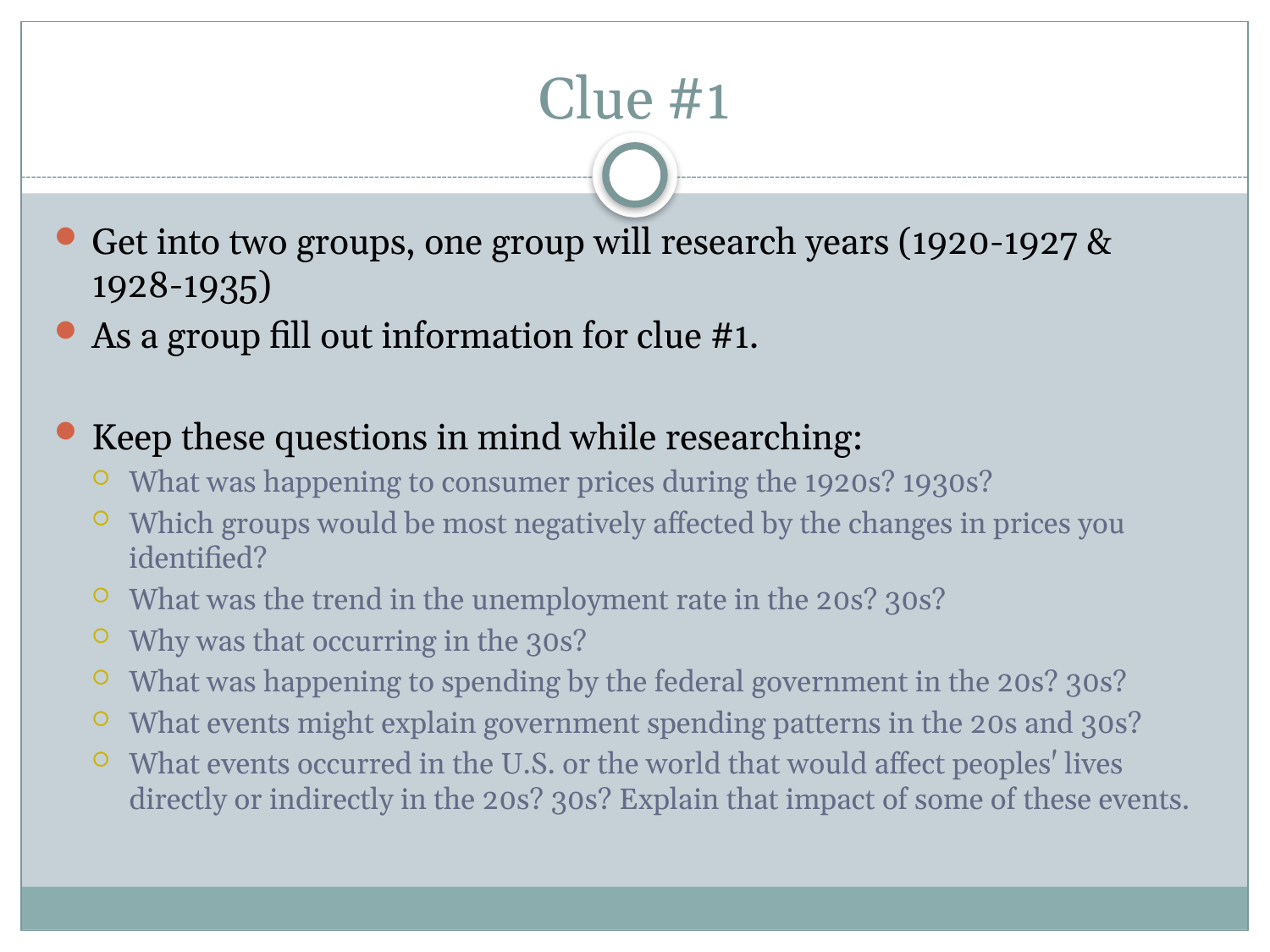

# Clue #1
Get into two groups, one group will research years (1920-1927 & 1928-1935)
As a group fill out information for clue #1.

Keep these questions in mind while researching:
What was happening to consumer prices during the 1920s? 1930s?
Which groups would be most negatively affected by the changes in prices you identified?
What was the trend in the unemployment rate in the 20s? 30s?
Why was that occurring in the 30s?
What was happening to spending by the federal government in the 20s? 30s?
What events might explain government spending patterns in the 20s and 30s?
What events occurred in the U.S. or the world that would affect peoples' lives directly or indirectly in the 20s? 30s? Explain that impact of some of these events.